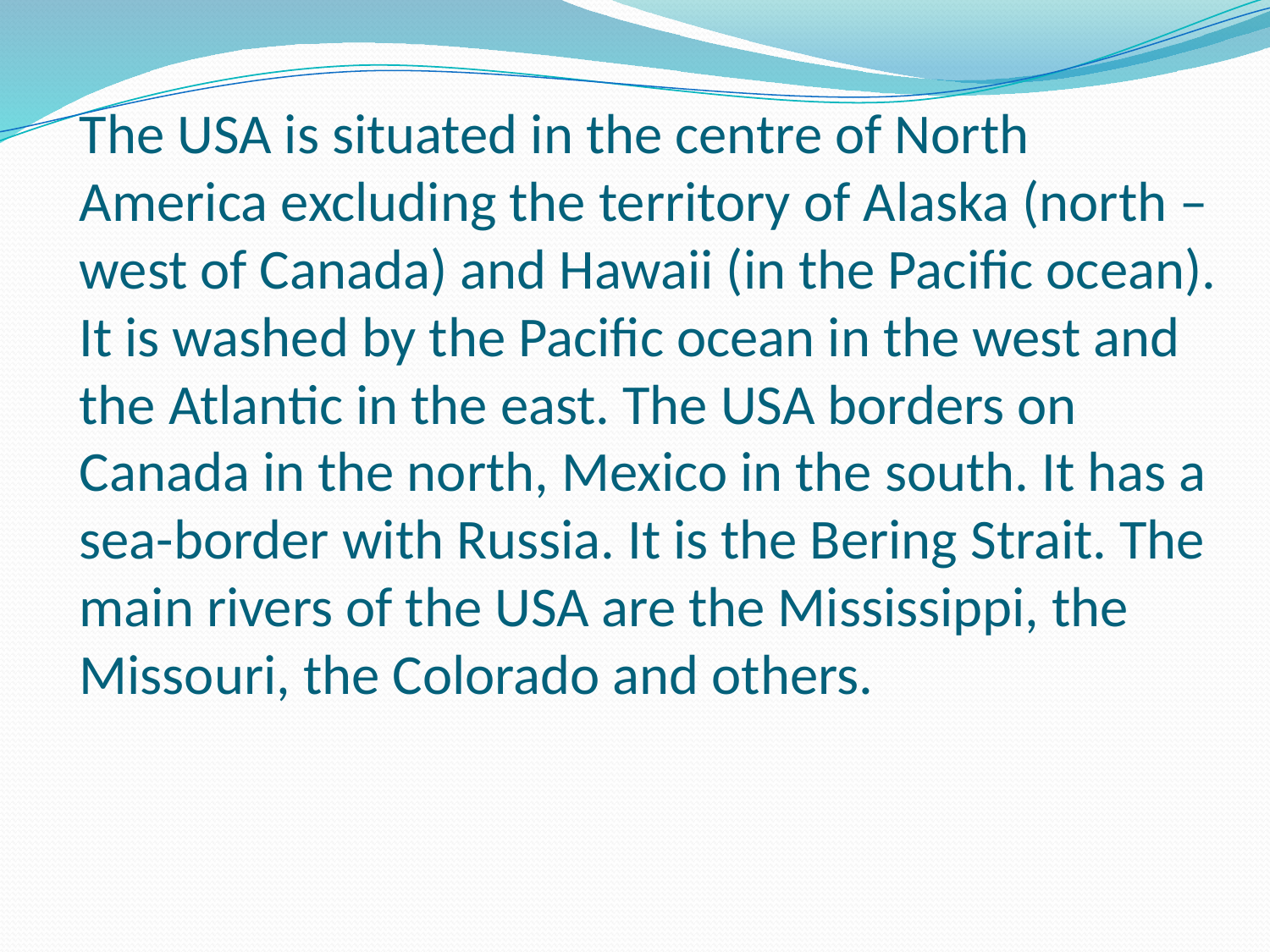

# The USA is situated in the centre of North America excluding the territory of Alaska (north – west of Canada) and Hawaii (in the Pacific ocean). It is washed by the Pacific ocean in the west and the Atlantic in the east. The USA borders on Canada in the north, Mexico in the south. It has a sea-border with Russia. It is the Bering Strait. The main rivers of the USA are the Mississippi, the Missouri, the Colorado and others.